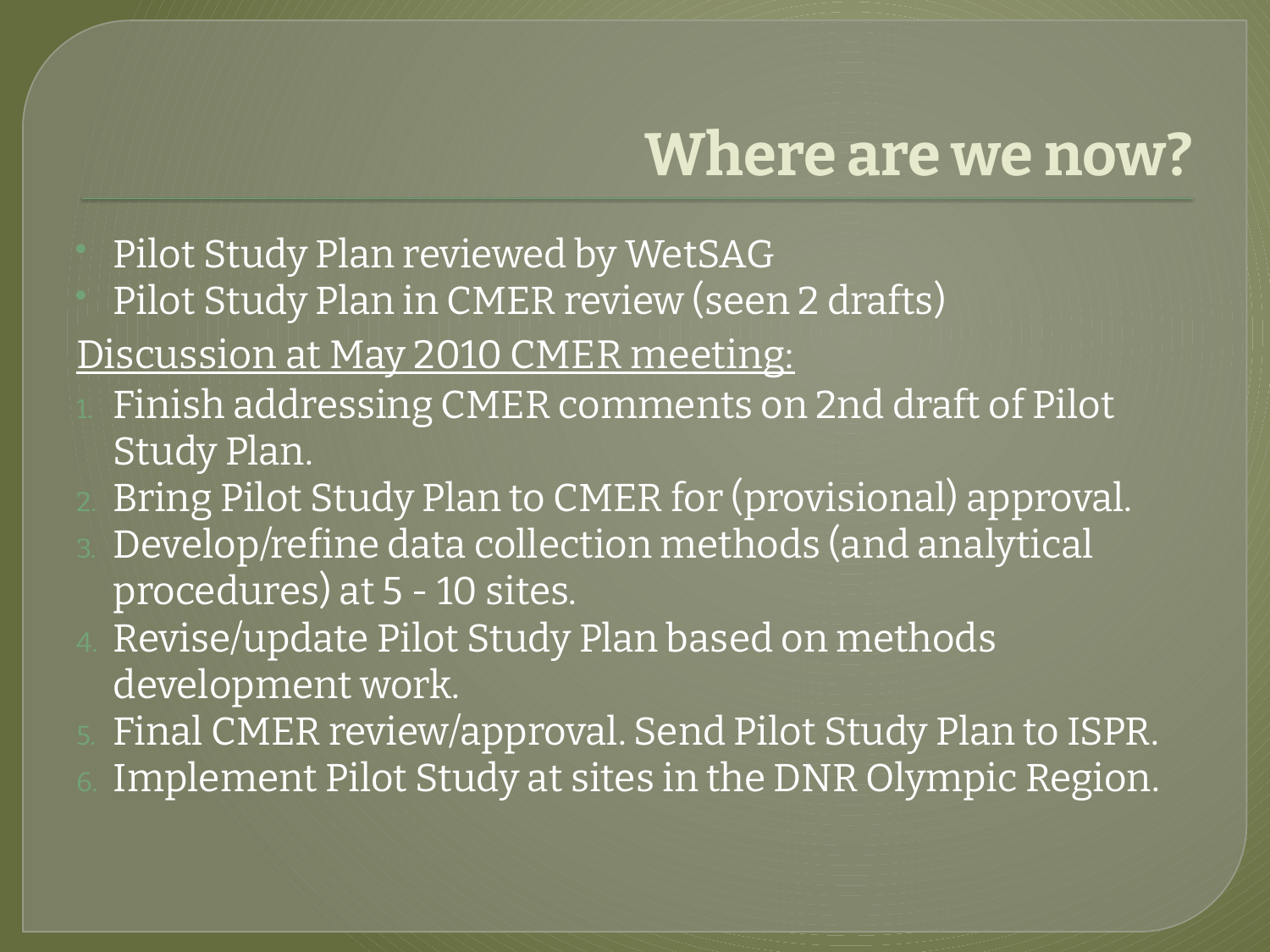

# Where are we now?
Pilot Study Plan reviewed by WetSAG
Pilot Study Plan in CMER review (seen 2 drafts)
Discussion at May 2010 CMER meeting:
Finish addressing CMER comments on 2nd draft of Pilot Study Plan.
Bring Pilot Study Plan to CMER for (provisional) approval.
Develop/refine data collection methods (and analytical procedures) at 5 - 10 sites.
Revise/update Pilot Study Plan based on methods development work.
Final CMER review/approval. Send Pilot Study Plan to ISPR.
Implement Pilot Study at sites in the DNR Olympic Region.